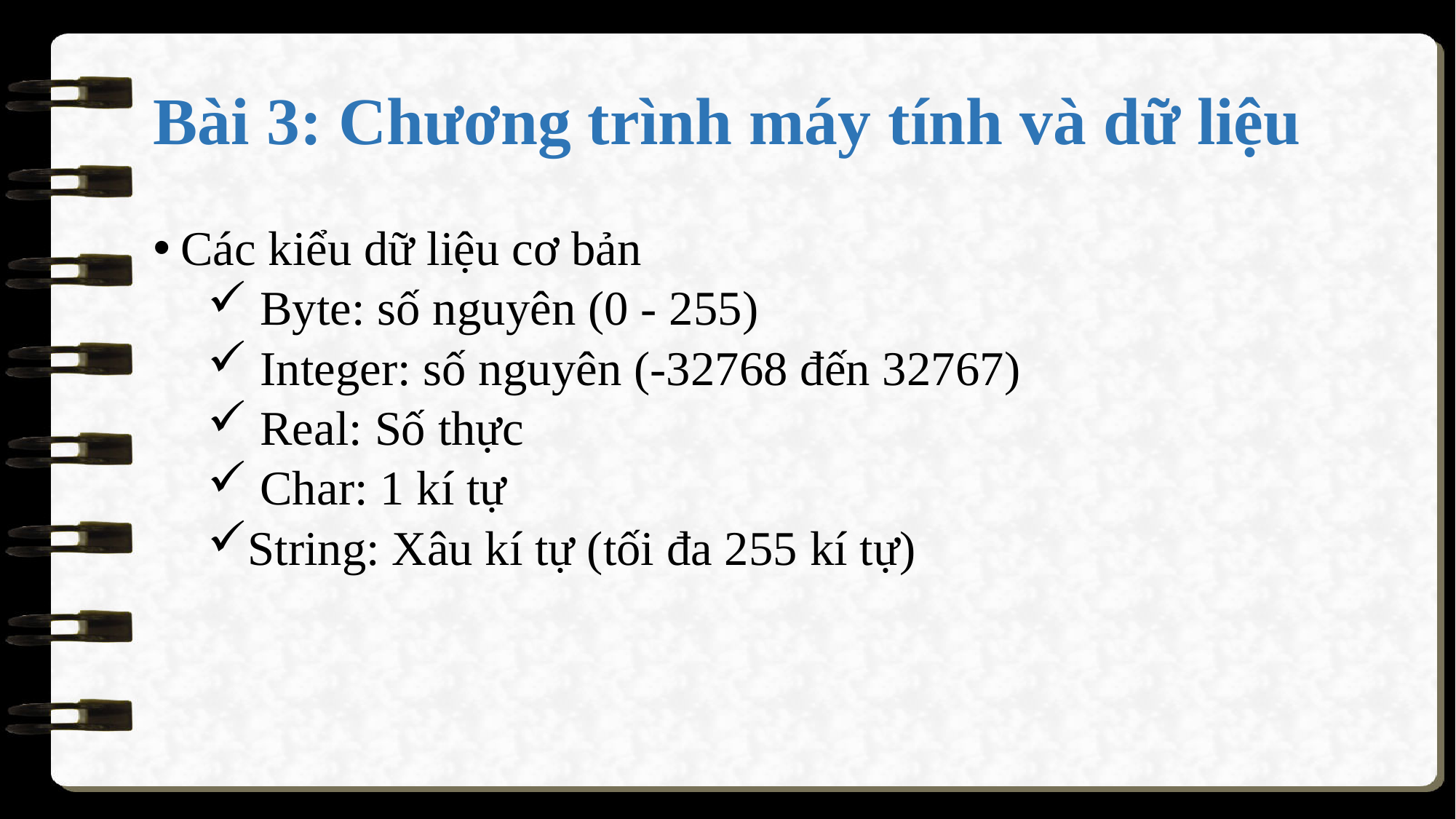

# Bài 3: Chương trình máy tính và dữ liệu
Các kiểu dữ liệu cơ bản
 Byte: số nguyên (0 - 255)
 Integer: số nguyên (-32768 đến 32767)
 Real: Số thực
 Char: 1 kí tự
String: Xâu kí tự (tối đa 255 kí tự)